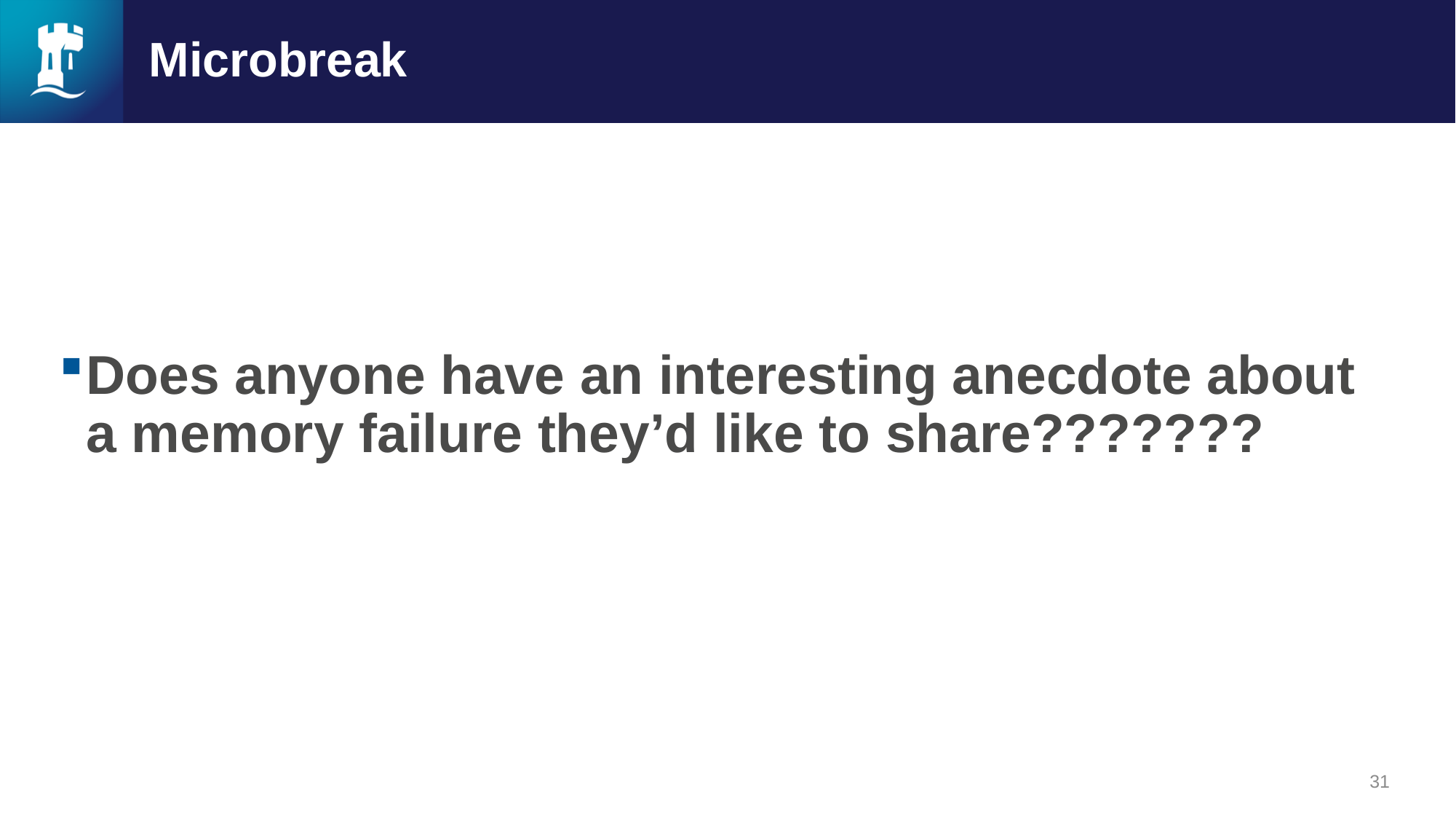

# Microbreak
Does anyone have an interesting anecdote about a memory failure they’d like to share???????

31